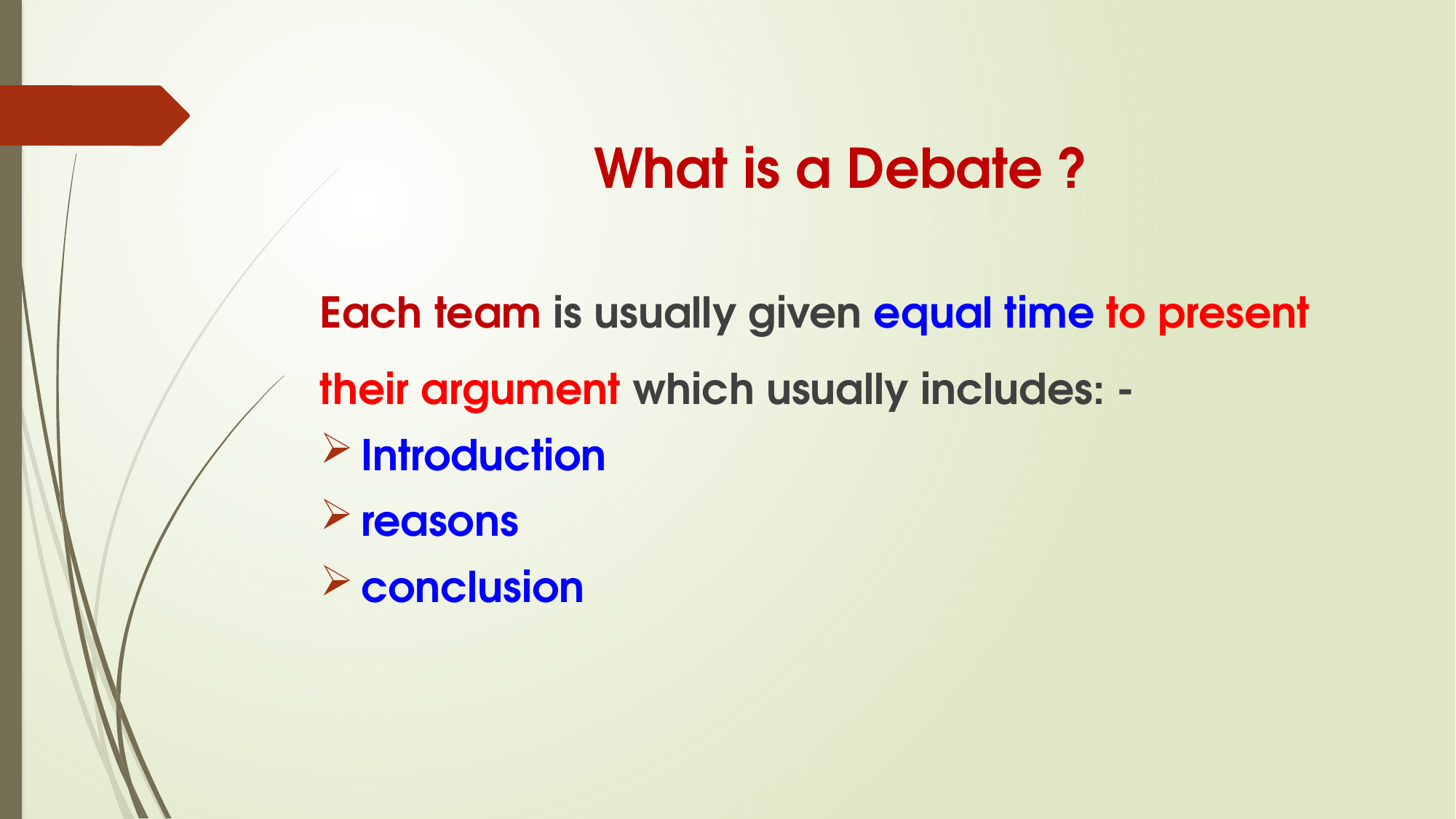

# What is a Debate ?
Each team is usually given equal time to present their argument which usually includes: -
Introduction
reasons
conclusion